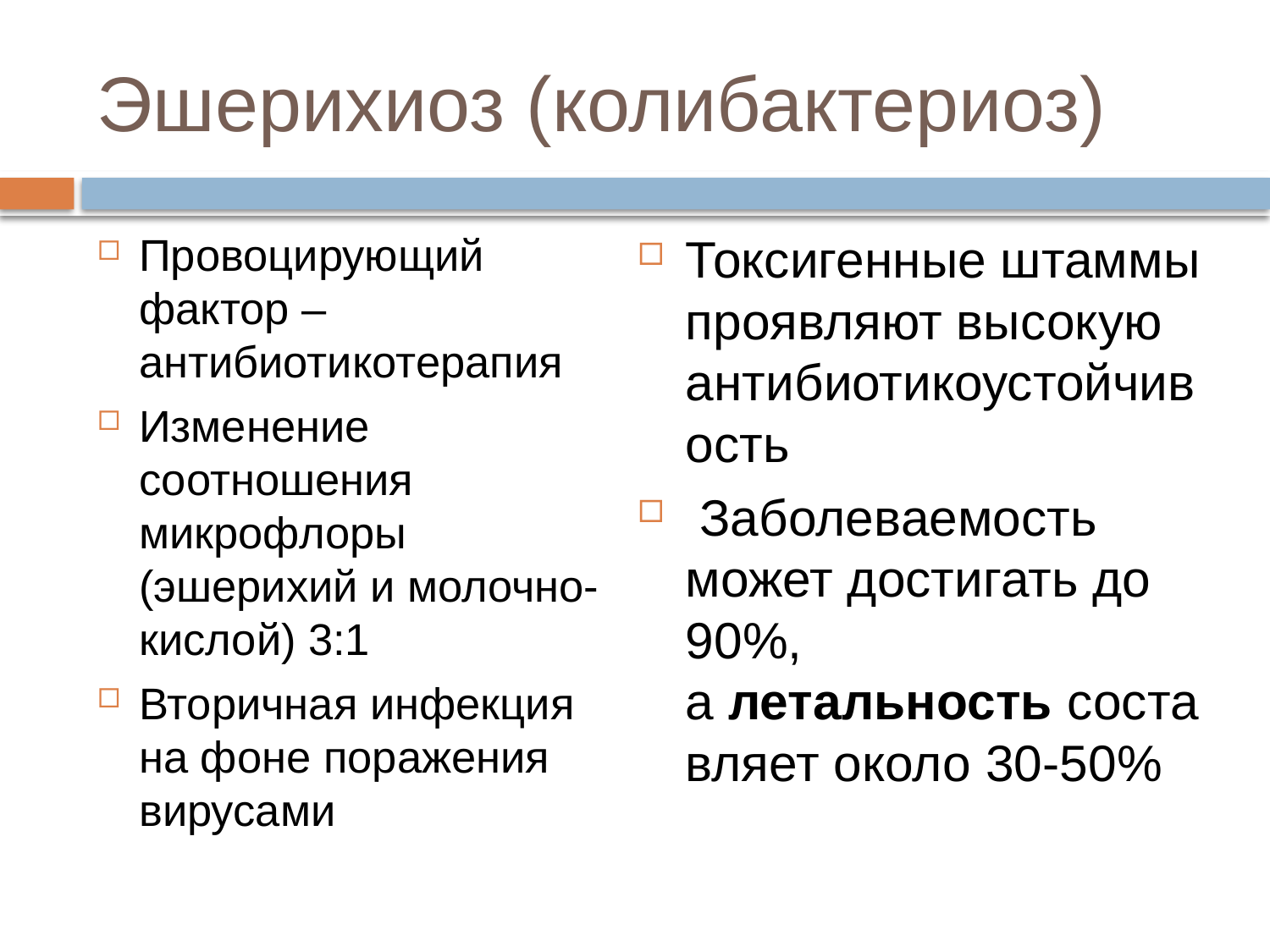

# Эшерихиоз (колибактериоз)
Провоцирующий фактор – антибиотикотерапия
Изменение соотношения микрофлоры (эшерихий и молочно-кислой) 3:1
Вторичная инфекция на фоне поражения вирусами

Токсигенные штаммы проявляют высокую антибиотикоустойчивость
 Заболеваемость может достигать до 90%, а летальность составляет около 30-50%